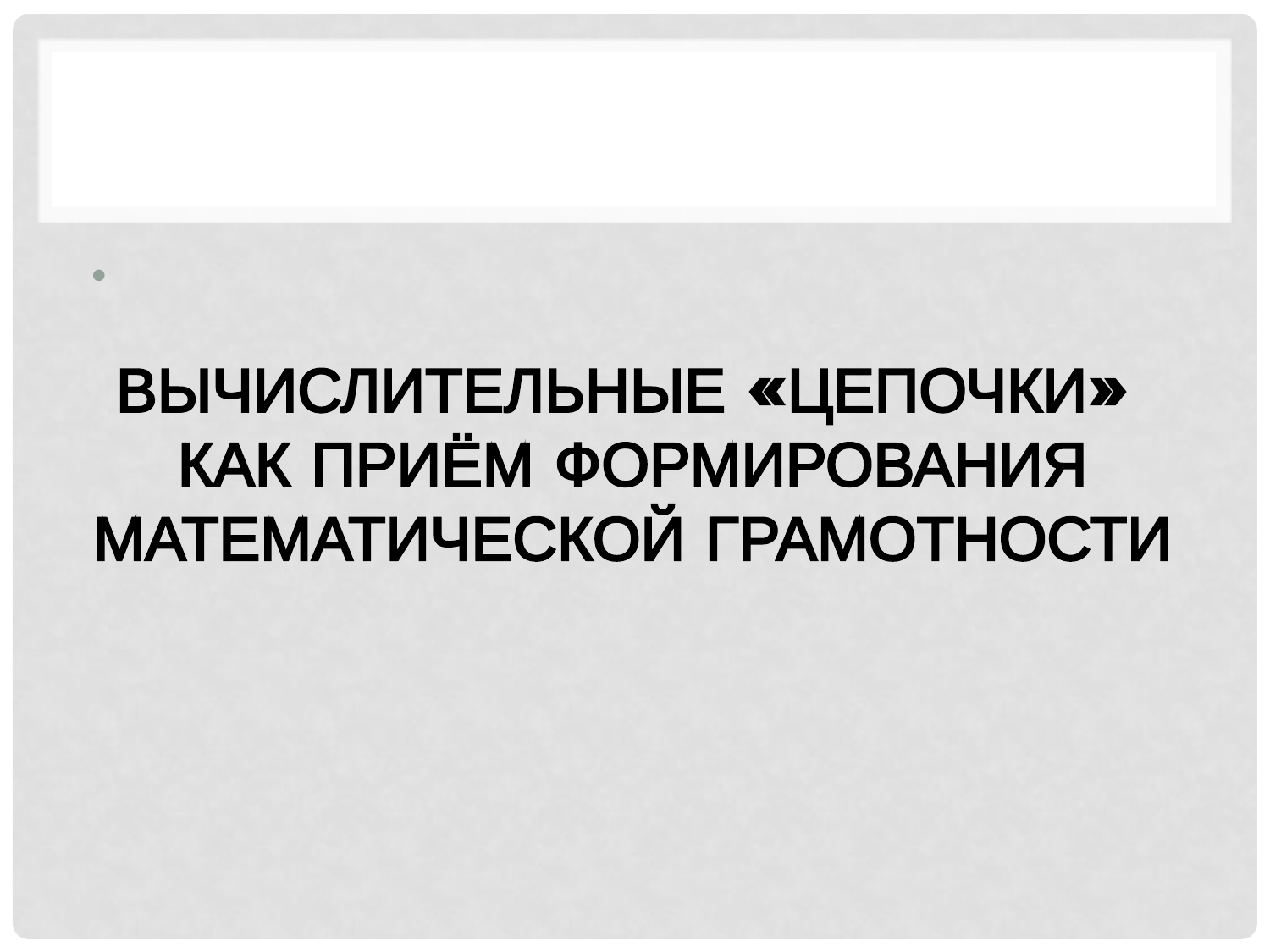

# Вычислительные «цепочки»  как приём формирования математической грамотности